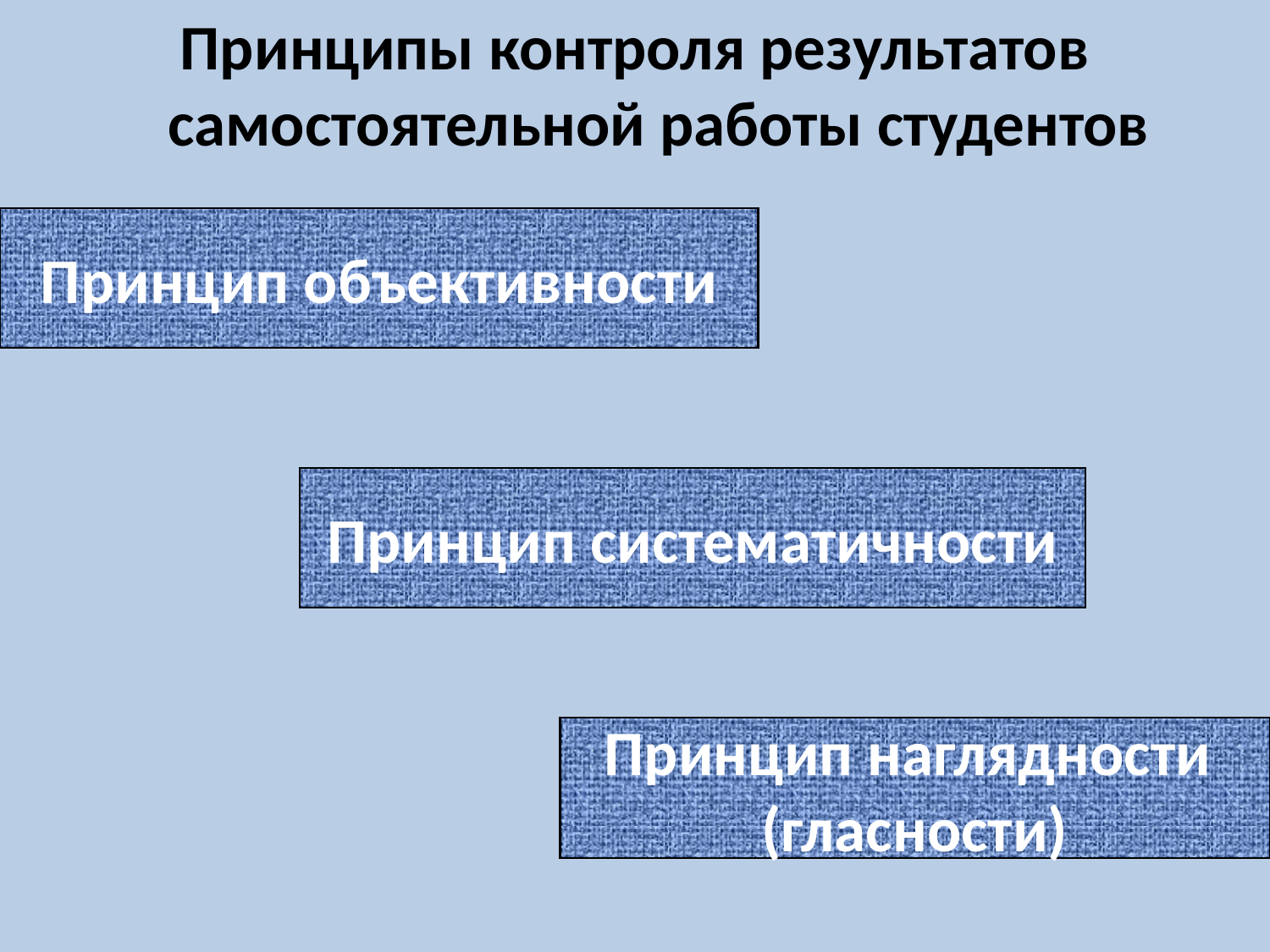

Принципы контроля результатов самостоятельной работы студентов
Принцип объективности
Принцип систематичности
Принцип наглядности
(гласности)